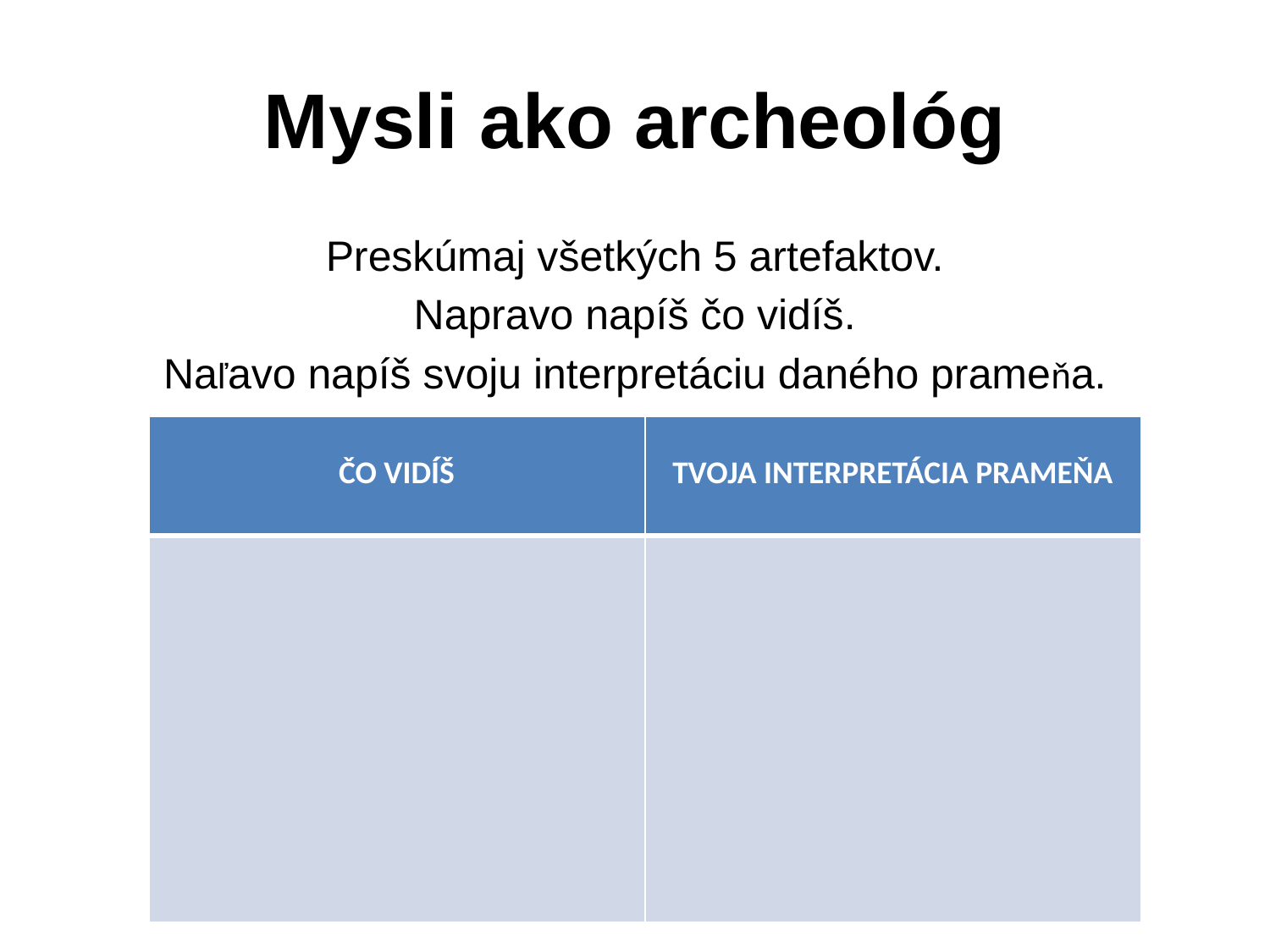

# Mysli ako archeológ
Preskúmaj všetkých 5 artefaktov.
Napravo napíš čo vidíš.
Naľavo napíš svoju interpretáciu daného prameňa.
| ČO VIDÍŠ | TVOJA INTERPRETÁCIA PRAMEŇA |
| --- | --- |
|  |  |